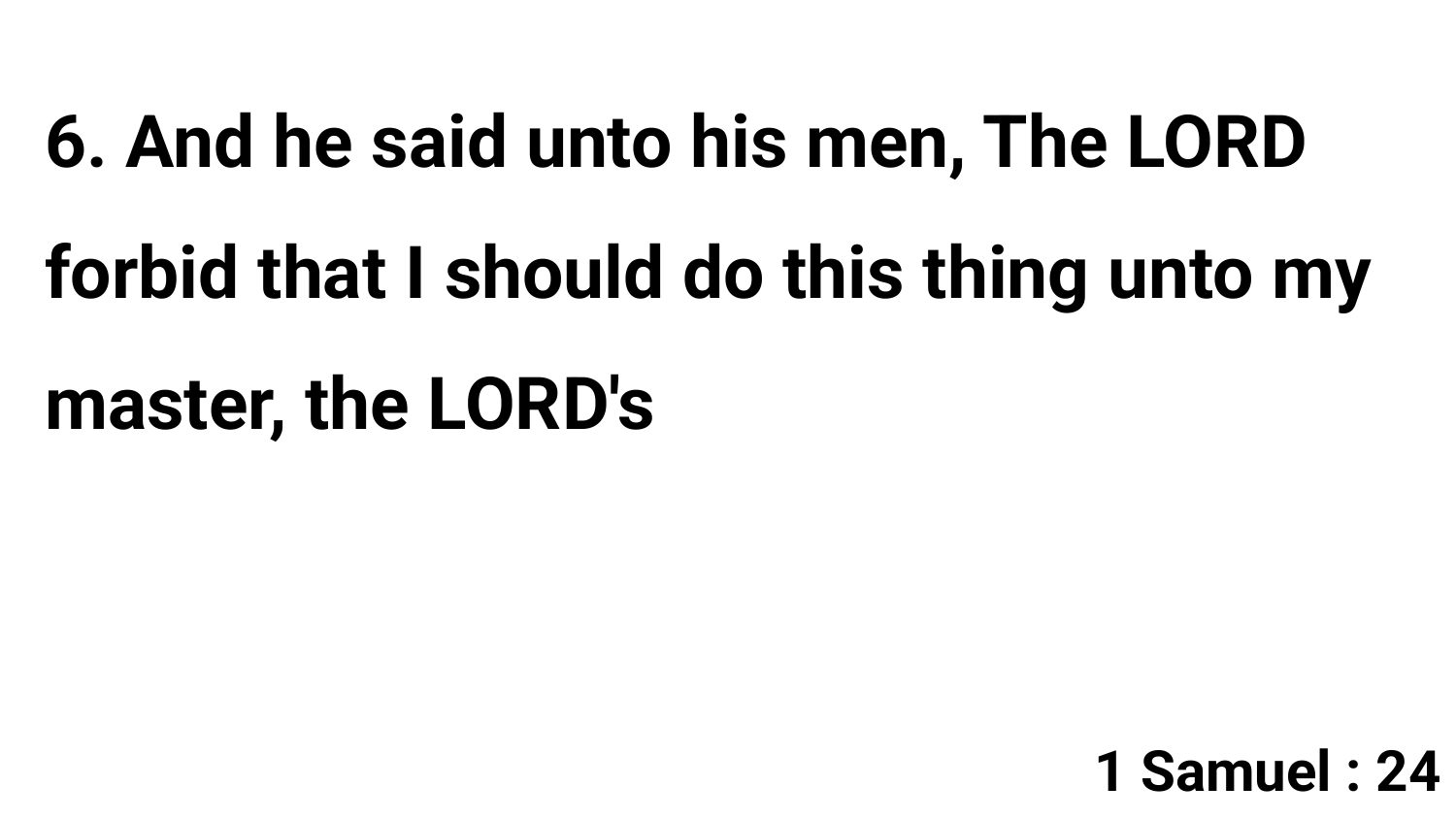

6. And he said unto his men, The LORD forbid that I should do this thing unto my master, the LORD's
1 Samuel : 24